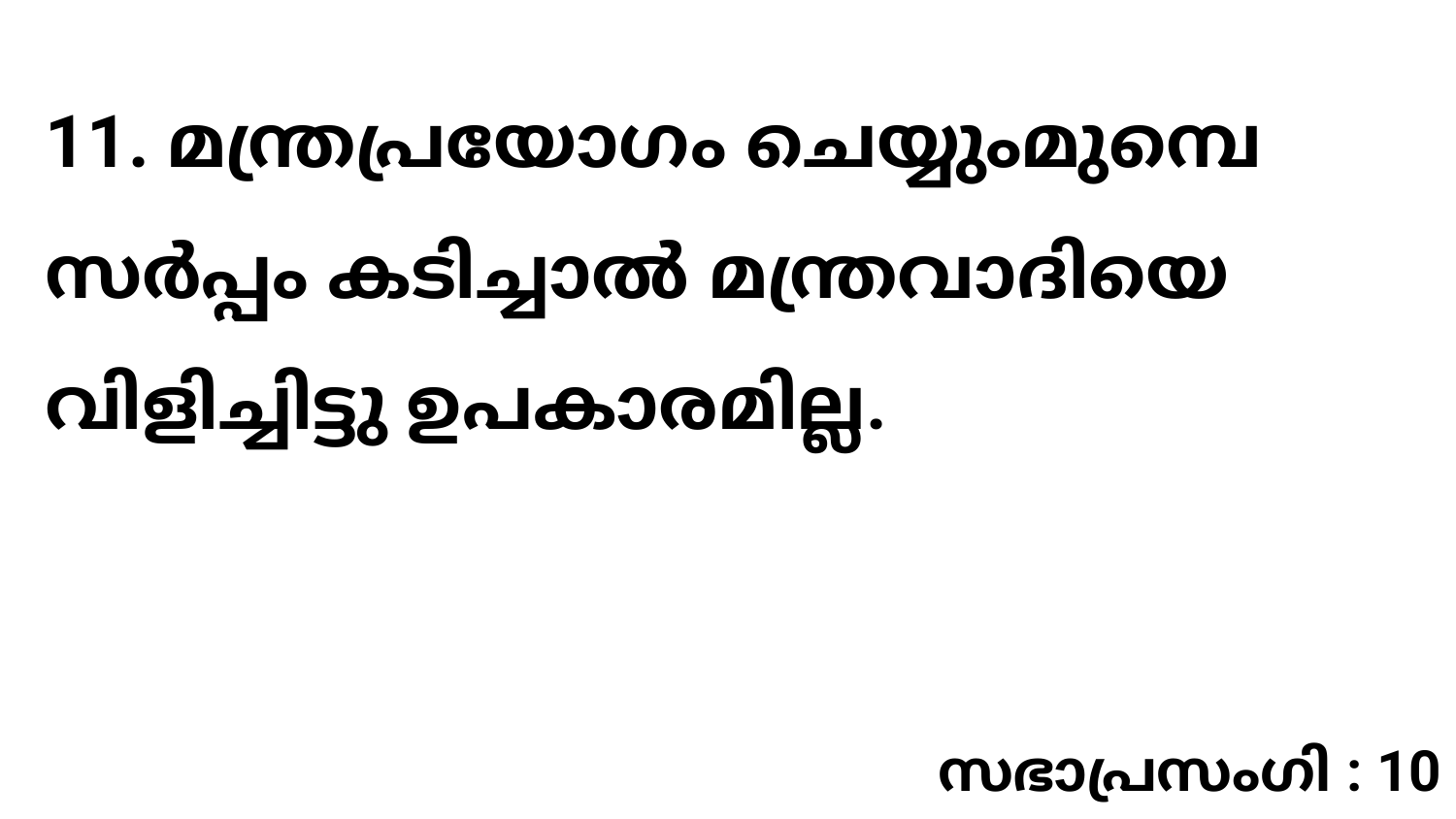

11. മന്ത്രപ്രയോഗം ചെയ്യുംമുമ്പെ സർപ്പം കടിച്ചാൽ മന്ത്രവാദിയെ വിളിച്ചിട്ടു ഉപകാരമില്ല.
സഭാപ്രസംഗി : 10